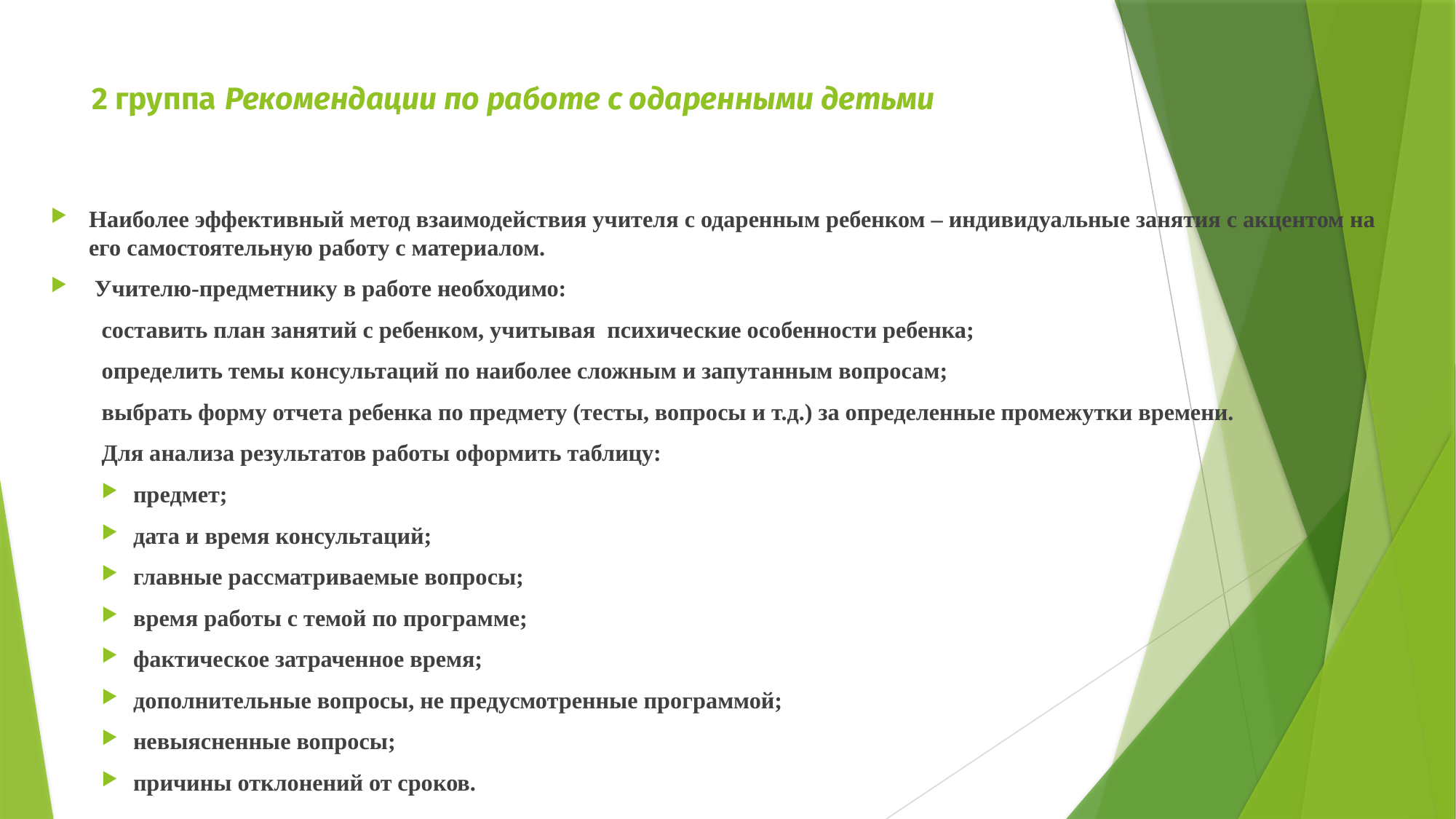

# 2 группа Рекомендации по работе с одаренными детьми
Наиболее эффективный метод взаимодействия учителя с одаренным ребенком – индивидуальные занятия с акцентом на его самостоятельную работу с материалом.
 Учителю-предметнику в работе необходимо:
составить план занятий с ребенком, учитывая  психические особенности ребенка;
определить темы консультаций по наиболее сложным и запутанным вопросам;
выбрать форму отчета ребенка по предмету (тесты, вопросы и т.д.) за определенные промежутки времени.
Для анализа результатов работы оформить таблицу:
предмет;
дата и время консультаций;
главные рассматриваемые вопросы;
время работы с темой по программе;
фактическое затраченное время;
дополнительные вопросы, не предусмотренные программой;
невыясненные вопросы;
причины отклонений от сроков.